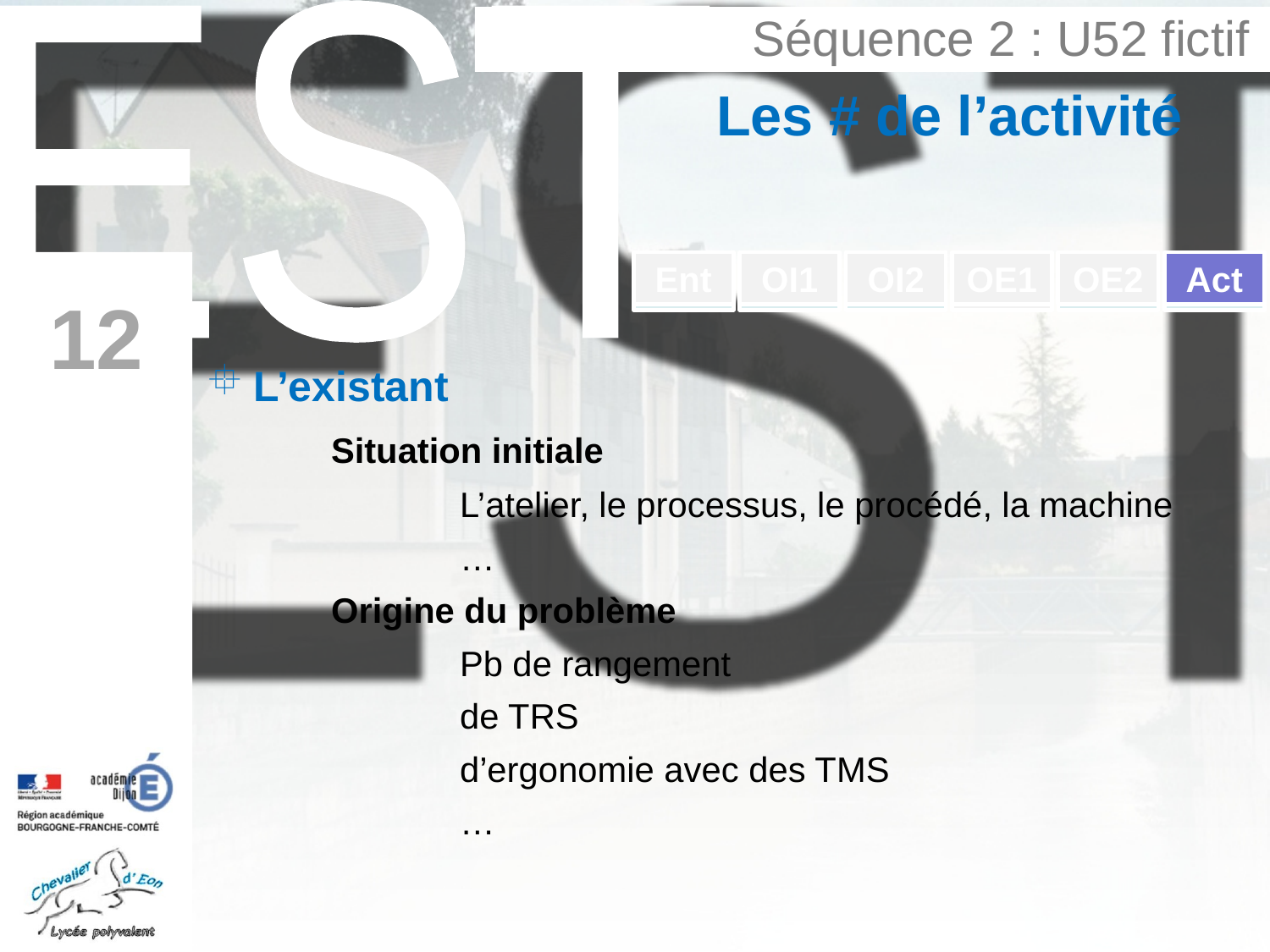

Séquence 2 : U52 fictif
Les # de l’activité
Ent
OI1
OI2
OE1
OE2
Act
Ent
OI1
OI2
OE1
OE2
Act
12
L’existant
	Situation initiale
			L’atelier, le processus, le procédé, la machine
			…
	Origine du problème
			Pb de rangement
			de TRS
			d’ergonomie avec des TMS
			…